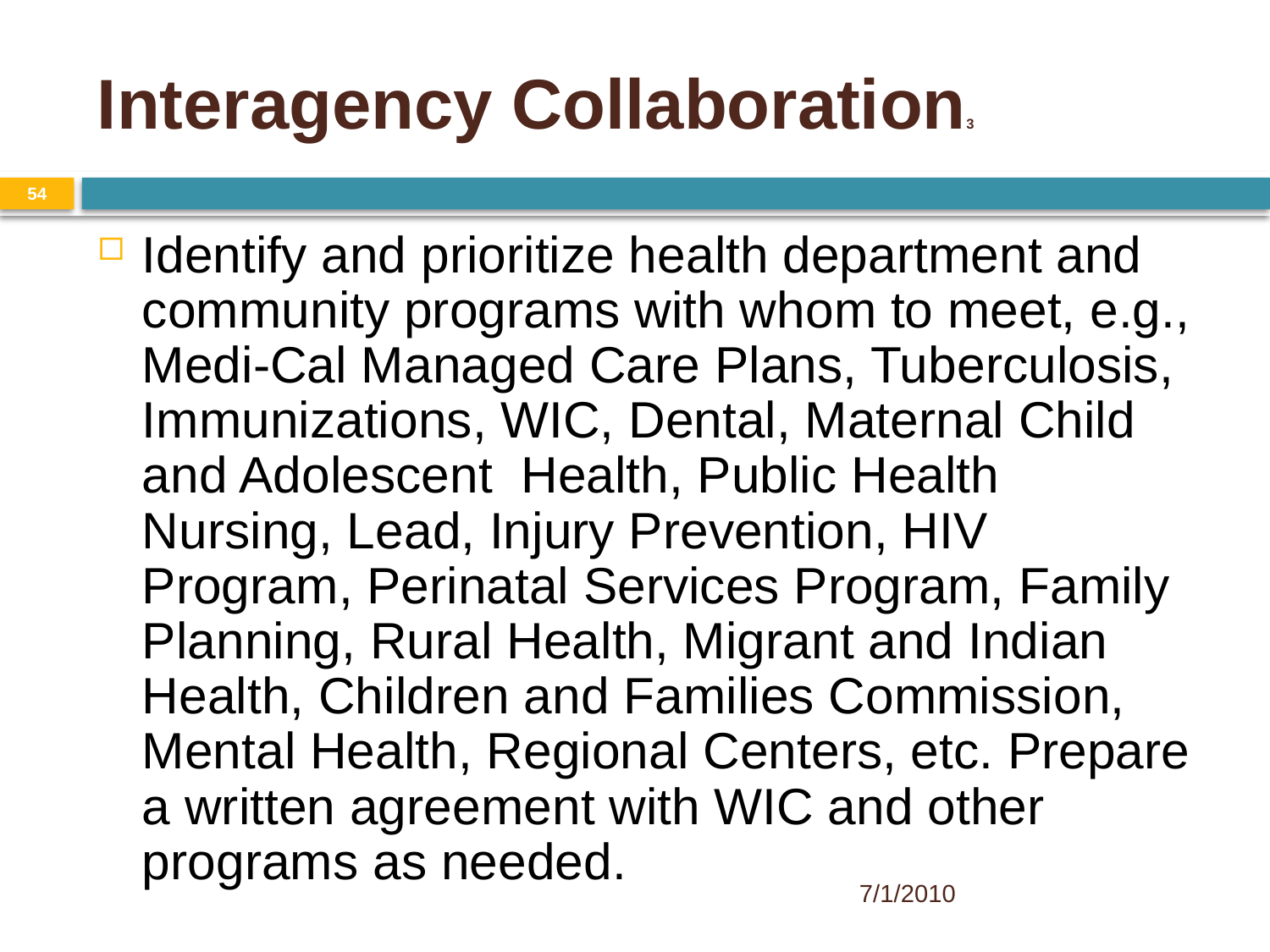

Interagency Collaboration3
54
Identify and prioritize health department and community programs with whom to meet, e.g., Medi-Cal Managed Care Plans, Tuberculosis, Immunizations, WIC, Dental, Maternal Child and Adolescent  Health, Public Health Nursing, Lead, Injury Prevention, HIV Program, Perinatal Services Program, Family Planning, Rural Health, Migrant and Indian Health, Children and Families Commission, Mental Health, Regional Centers, etc. Prepare a written agreement with WIC and other programs as needed.

7/1/2010